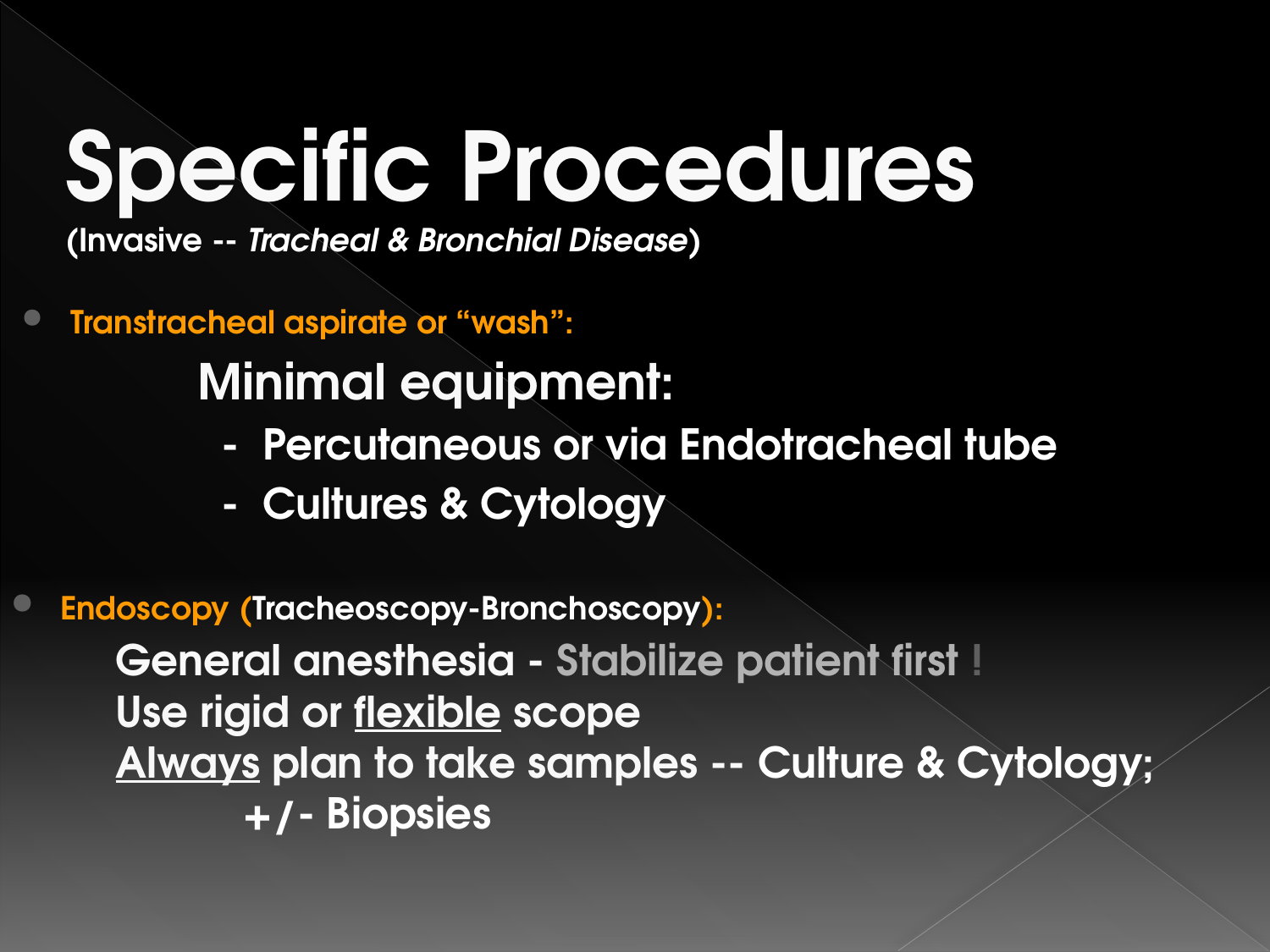

Specific Procedures
(Invasive -- Tracheal & Bronchial Disease)
Transtracheal aspirate or “wash”:
		Minimal equipment:
		  -  Percutaneous or via Endotracheal tube
		  -  Cultures & Cytology
Endoscopy (Tracheoscopy-Bronchoscopy):
	General anesthesia - Stabilize patient first !
	Use rigid or flexible scope
	Always plan to take samples -- Culture & Cytology;         	+/- Biopsies